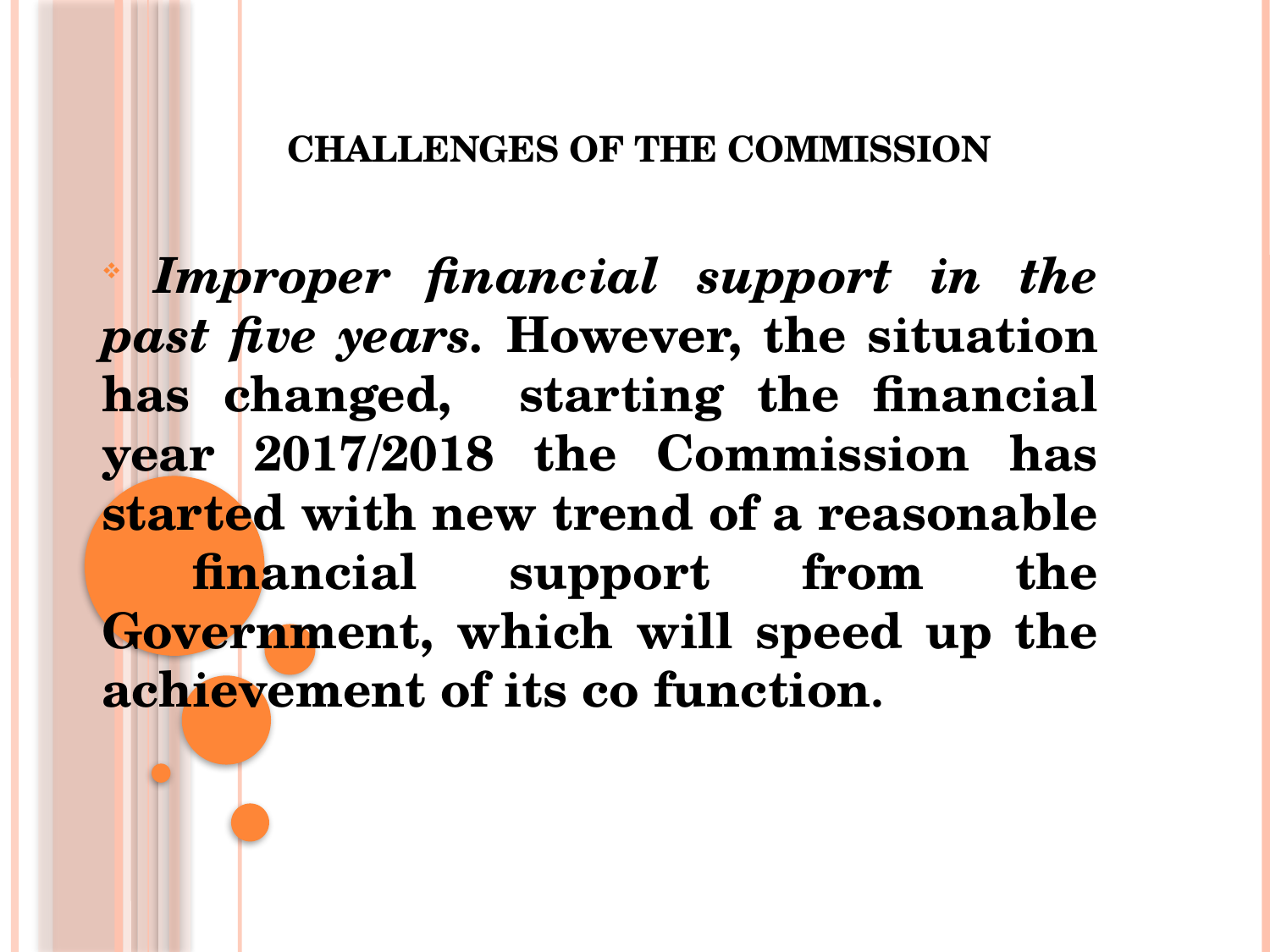

# Challenges of the Commission
 Improper financial support in the past five years. However, the situation has changed,  starting the financial year 2017/2018 the Commission has started with new trend of a reasonable  financial support from the Government, which will speed up the achievement of its co function.